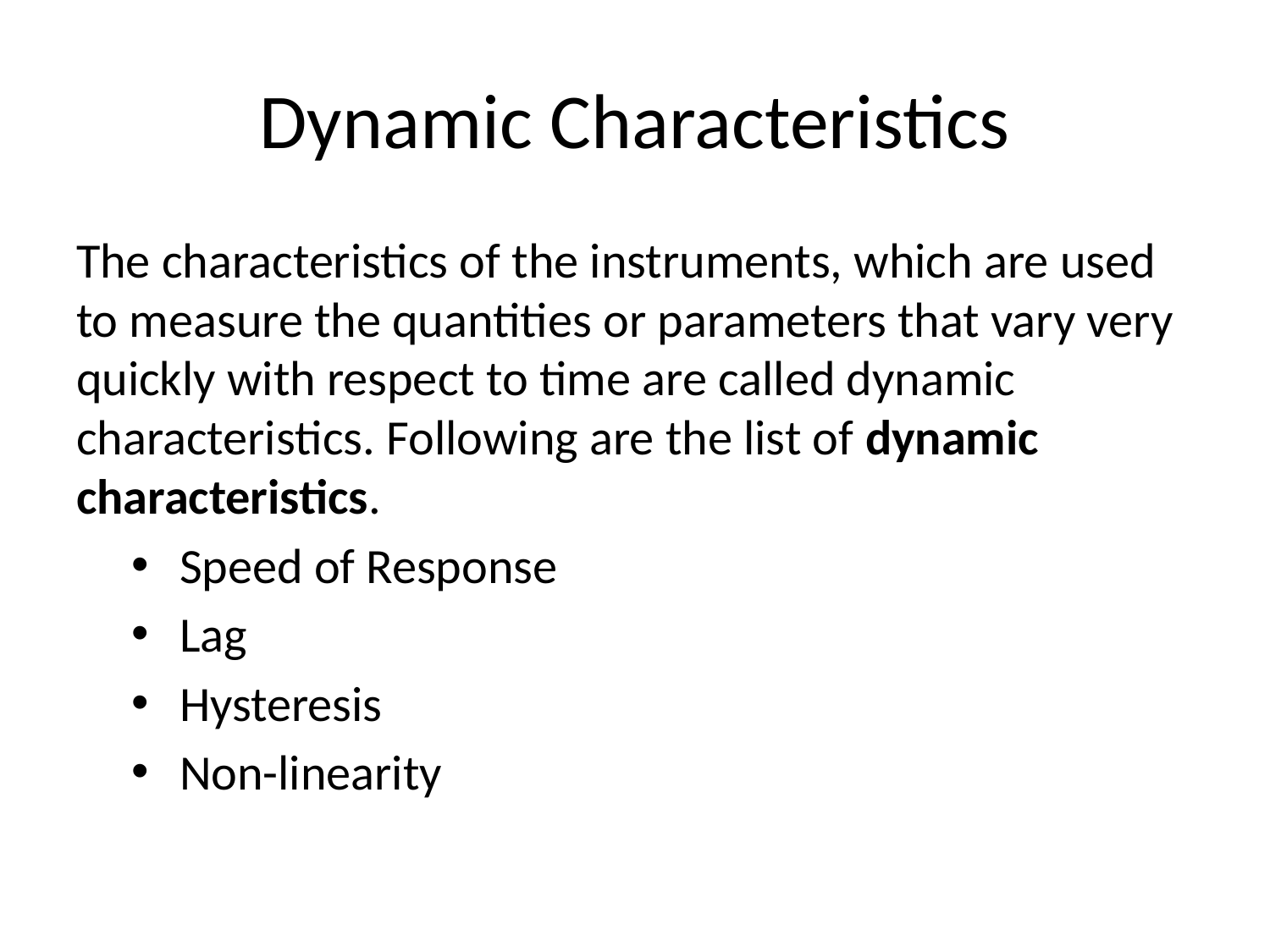

# Dynamic Characteristics
The characteristics of the instruments, which are used to measure the quantities or parameters that vary very quickly with respect to time are called dynamic characteristics. Following are the list of dynamic characteristics.
Speed of Response
Lag
Hysteresis
Non-linearity